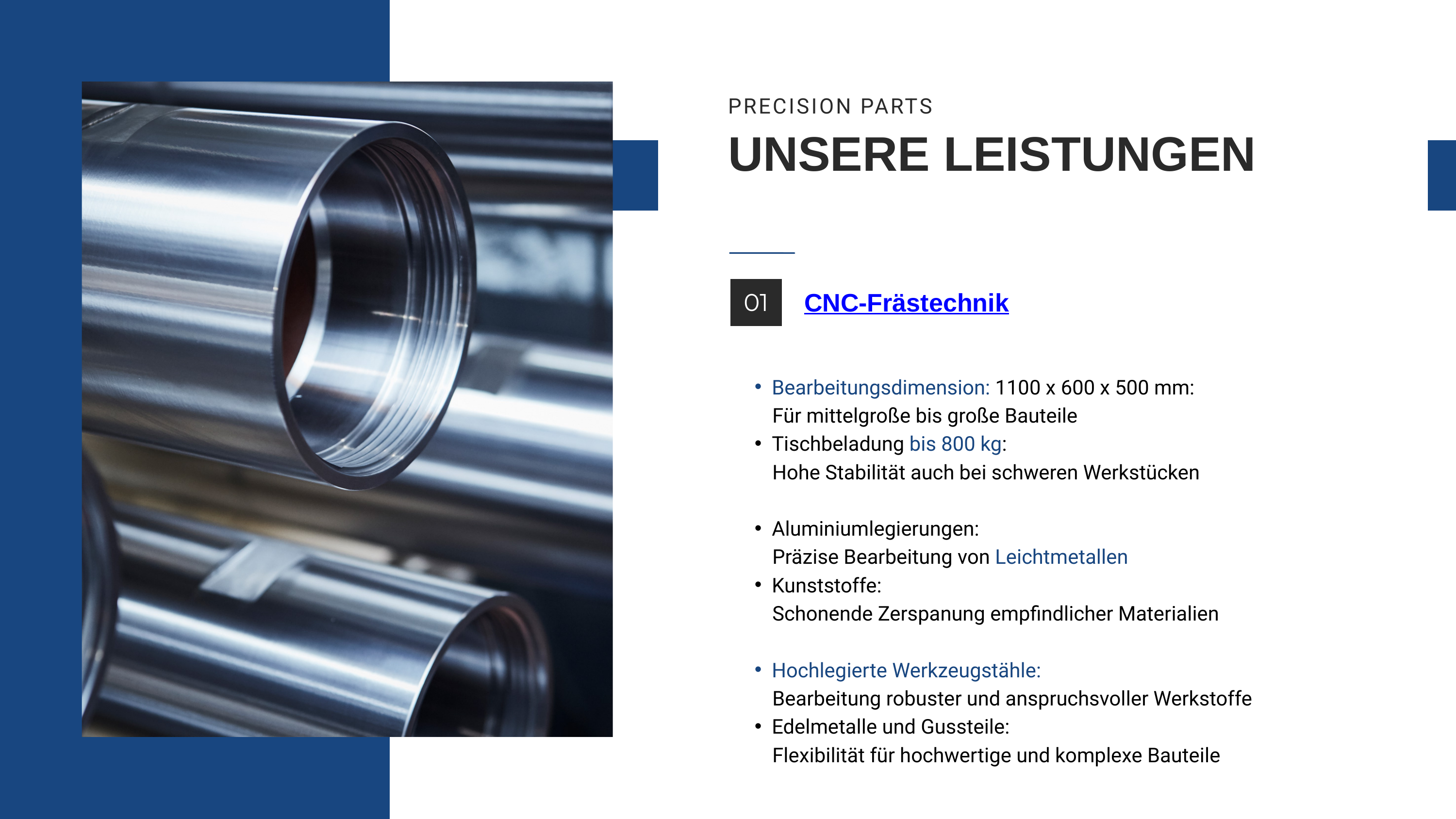

PRECISION PARTS
UNSERE LEISTUNGEN

CNC-Frästechnik
01
Bearbeitungsdimension: 1100 x 600 x 500 mm:
       Für mittelgroße bis große Bauteile
Tischbeladung bis 800 kg:
       Hohe Stabilität auch bei schweren Werkstücken

Aluminiumlegierungen:
       Präzise Bearbeitung von Leichtmetallen
Kunststoffe:
       Schonende Zerspanung empfindlicher Materialien

Hochlegierte Werkzeugstähle:
       Bearbeitung robuster und anspruchsvoller Werkstoffe
Edelmetalle und Gussteile:
       Flexibilität für hochwertige und komplexe Bauteile

03